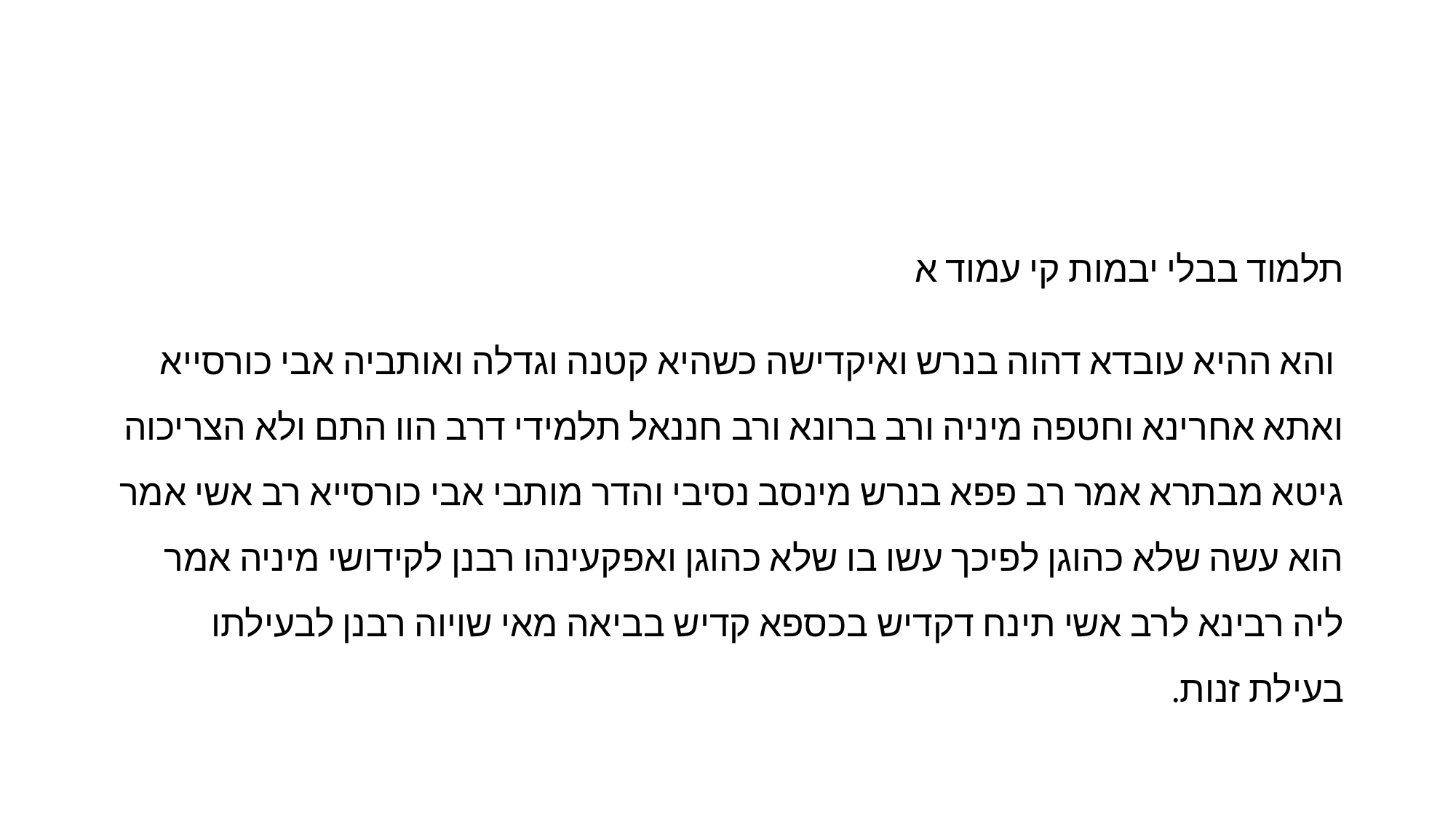

#
תלמוד בבלי יבמות קי עמוד א
 והא ההיא עובדא דהוה בנרש ואיקדישה כשהיא קטנה וגדלה ואותביה אבי כורסייא ואתא אחרינא וחטפה מיניה ורב ברונא ורב חננאל תלמידי דרב הוו התם ולא הצריכוה גיטא מבתרא אמר רב פפא בנרש מינסב נסיבי והדר מותבי אבי כורסייא רב אשי אמר הוא עשה שלא כהוגן לפיכך עשו בו שלא כהוגן ואפקעינהו רבנן לקידושי מיניה אמר ליה רבינא לרב אשי תינח דקדיש בכספא קדיש בביאה מאי שויוה רבנן לבעילתו בעילת זנות.